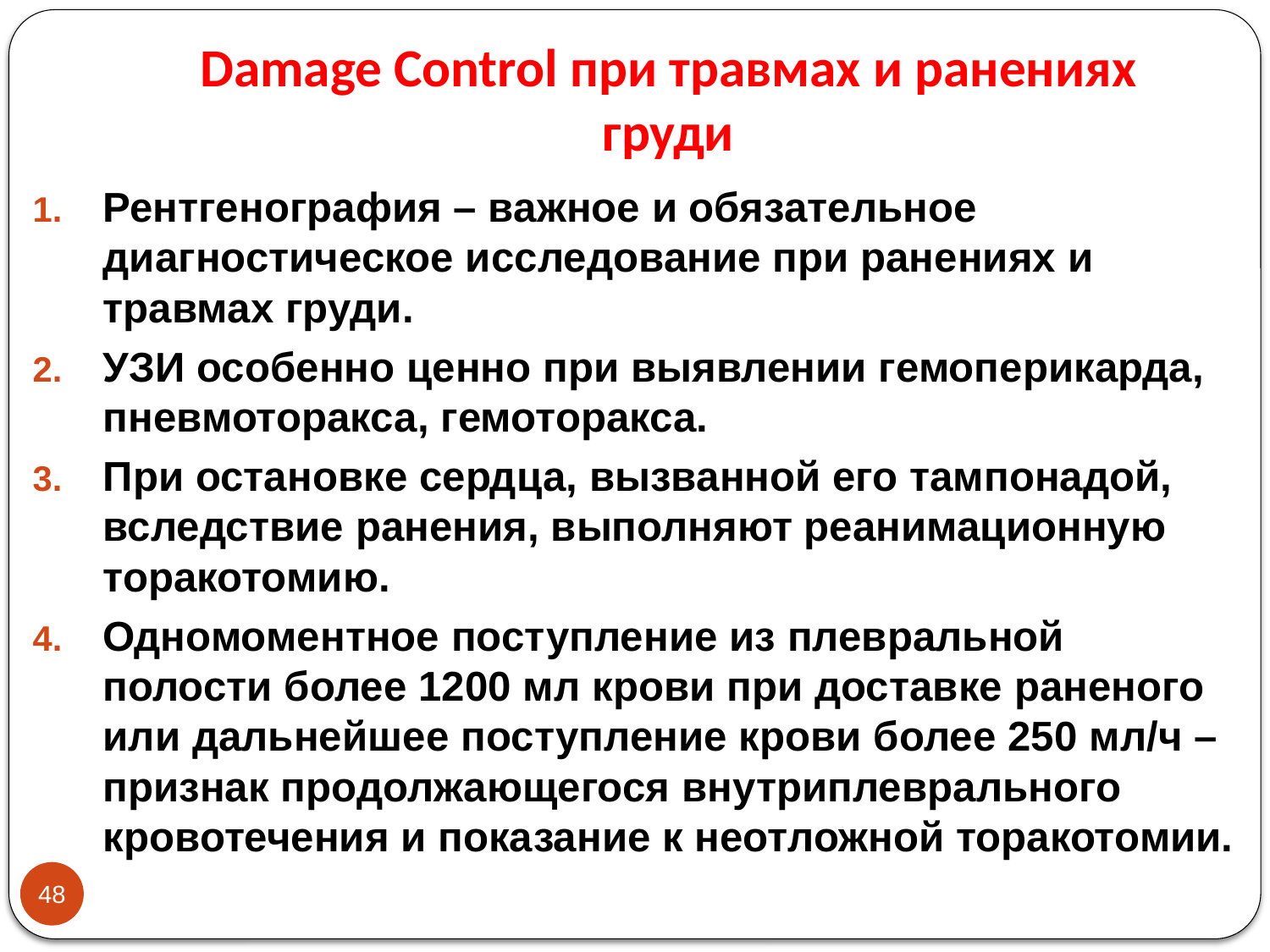

# Damage Control при травмах и ранениях груди
Рентгенография – важное и обязательное диагностическое исследование при ранениях и травмах груди.
УЗИ особенно ценно при выявлении гемоперикарда, пневмоторакса, гемоторакса.
При остановке сердца, вызванной его тампонадой, вследствие ранения, выполняют реанимационную торакотомию.
Одномоментное поступление из плевральной полости более 1200 мл крови при доставке раненого или дальнейшее поступление крови более 250 мл/ч – признак продолжающегося внутриплеврального кровотечения и показание к неотложной торакотомии.
48